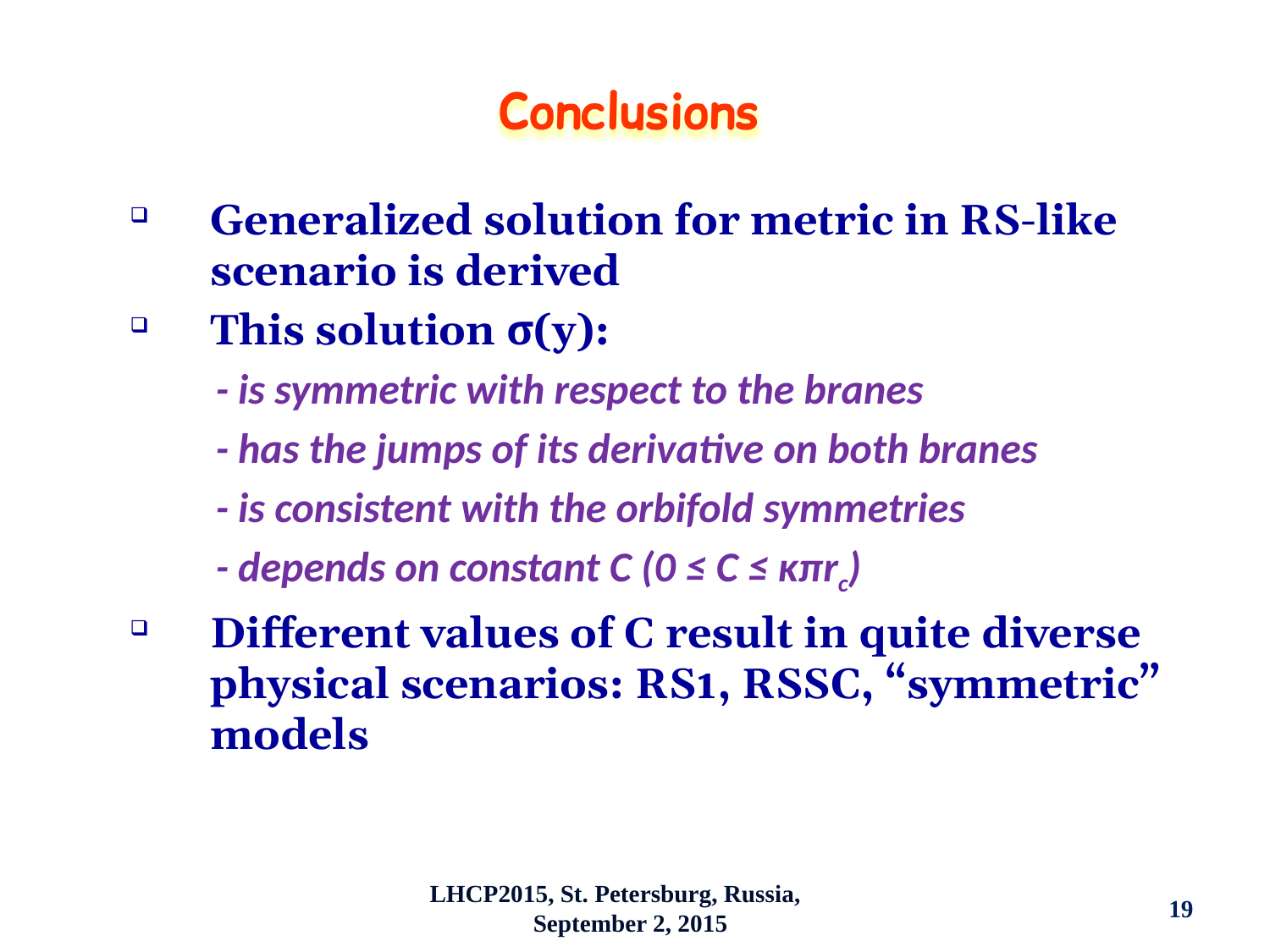

Conclusions
Generalized solution for metric in RS-like scenario is derived
This solution σ(y):
         - is symmetric with respect to the branes
         - has the jumps of its derivative on both branes
         - is consistent with the orbifold symmetries
         - depends on constant C (0 ≤ C ≤ κπrc)
Different values of C result in quite diverse physical scenarios: RS1, RSSC, “symmetric” models

LHCP2015, St. Petersburg, Russia,      September 2, 2015
19